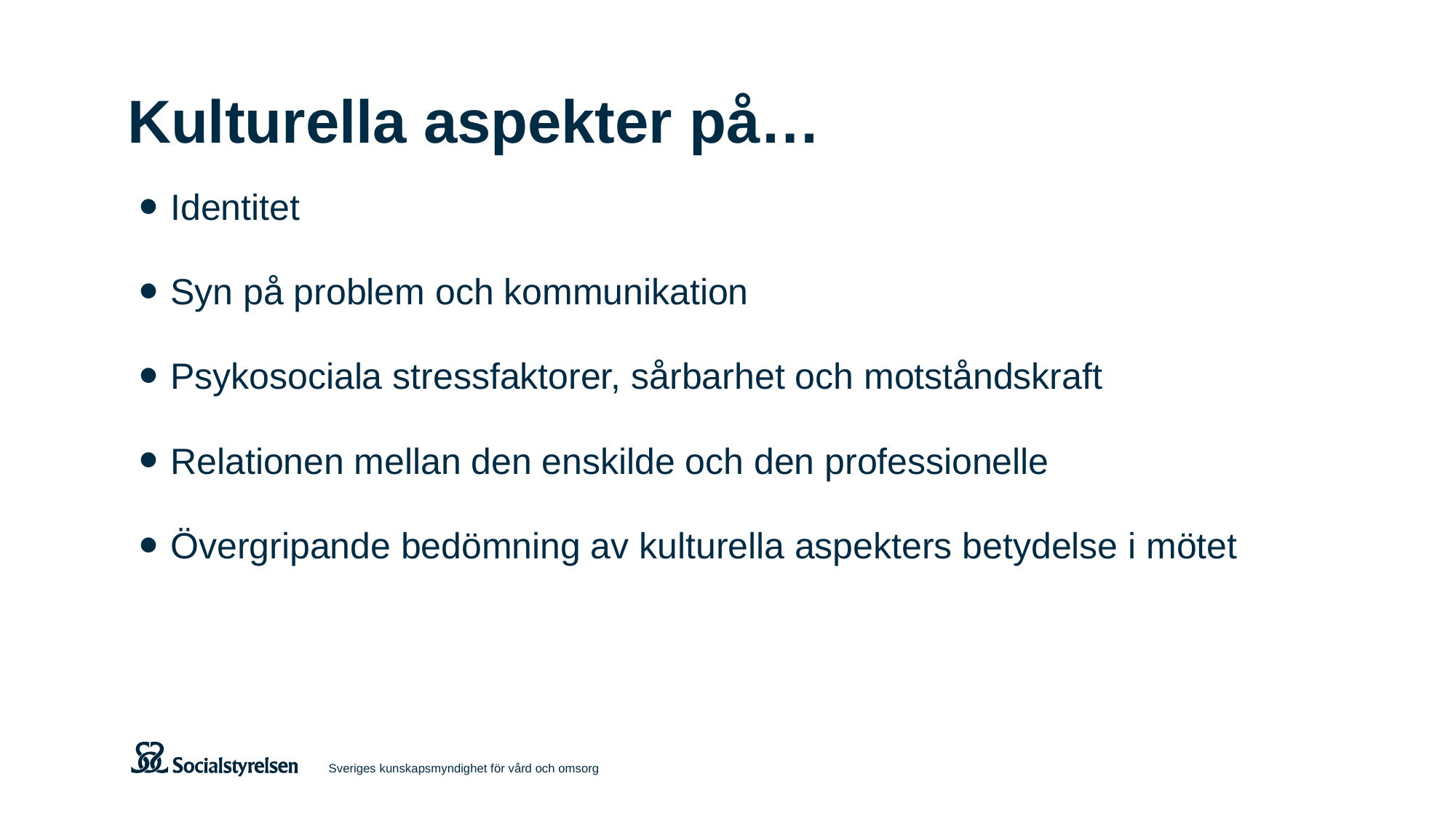

# Kulturella aspekter på…
Identitet
Syn på problem och kommunikation
Psykosociala stressfaktorer, sårbarhet och motståndskraft
Relationen mellan den enskilde och den professionelle
Övergripande bedömning av kulturella aspekters betydelse i mötet
Sveriges kunskapsmyndighet för vård och omsorg